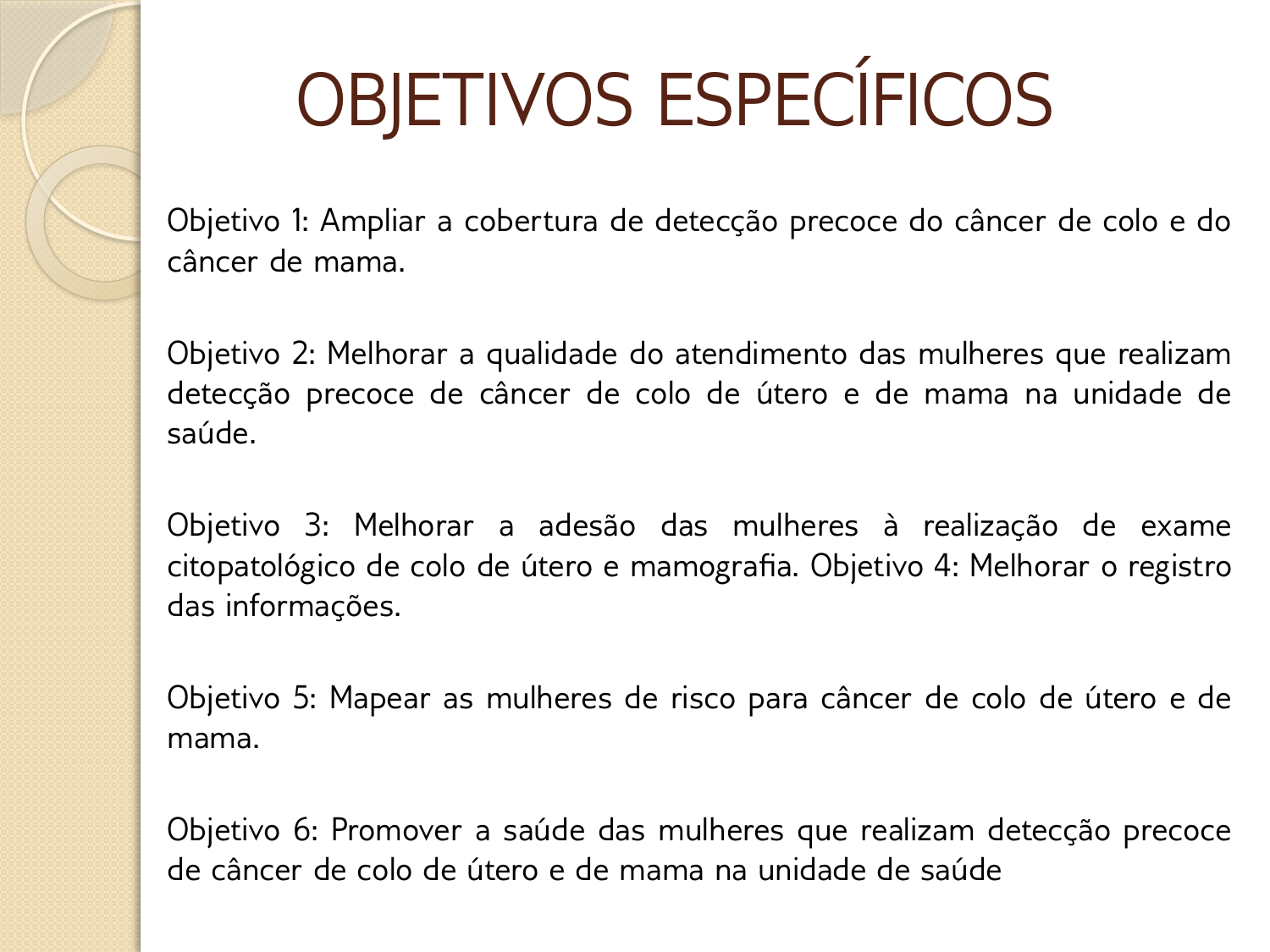

# OBJETIVOS ESPECÍFICOS

Objetivo 1: Ampliar a cobertura de detecção precoce do câncer de colo e do câncer de mama.

Objetivo 2: Melhorar a qualidade do atendimento das mulheres que realizam detecção precoce de câncer de colo de útero e de mama na unidade de saúde.

Objetivo 3: Melhorar a adesão das mulheres à realização de exame citopatológico de colo de útero e mamografia. Objetivo 4: Melhorar o registro das informações.

Objetivo 5: Mapear as mulheres de risco para câncer de colo de útero e de mama.

Objetivo 6: Promover a saúde das mulheres que realizam detecção precoce de câncer de colo de útero e de mama na unidade de saúde